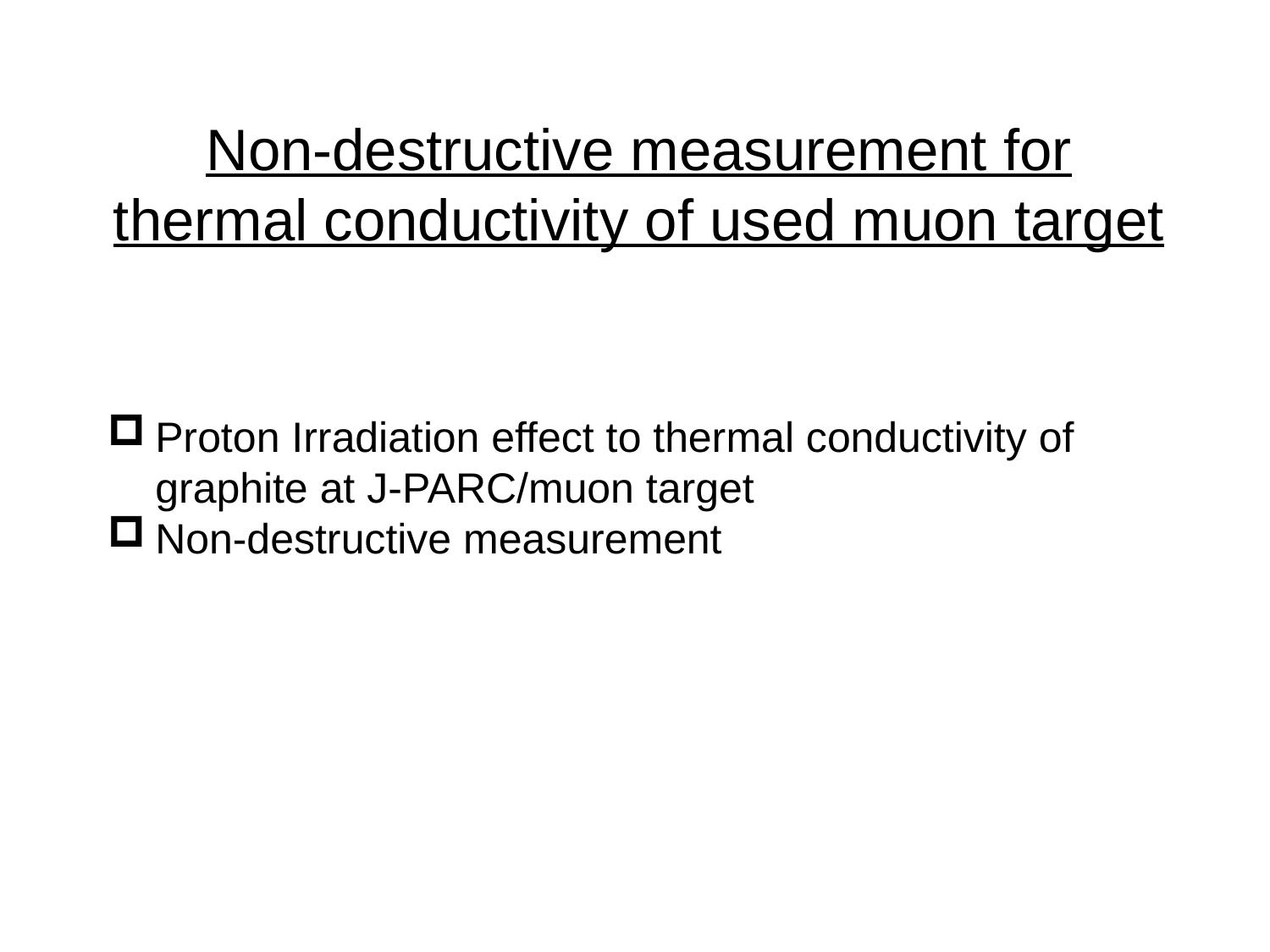

Non-destructive measurement for thermal conductivity of used muon target
Proton Irradiation effect to thermal conductivity of graphite at J-PARC/muon target
Non-destructive measurement